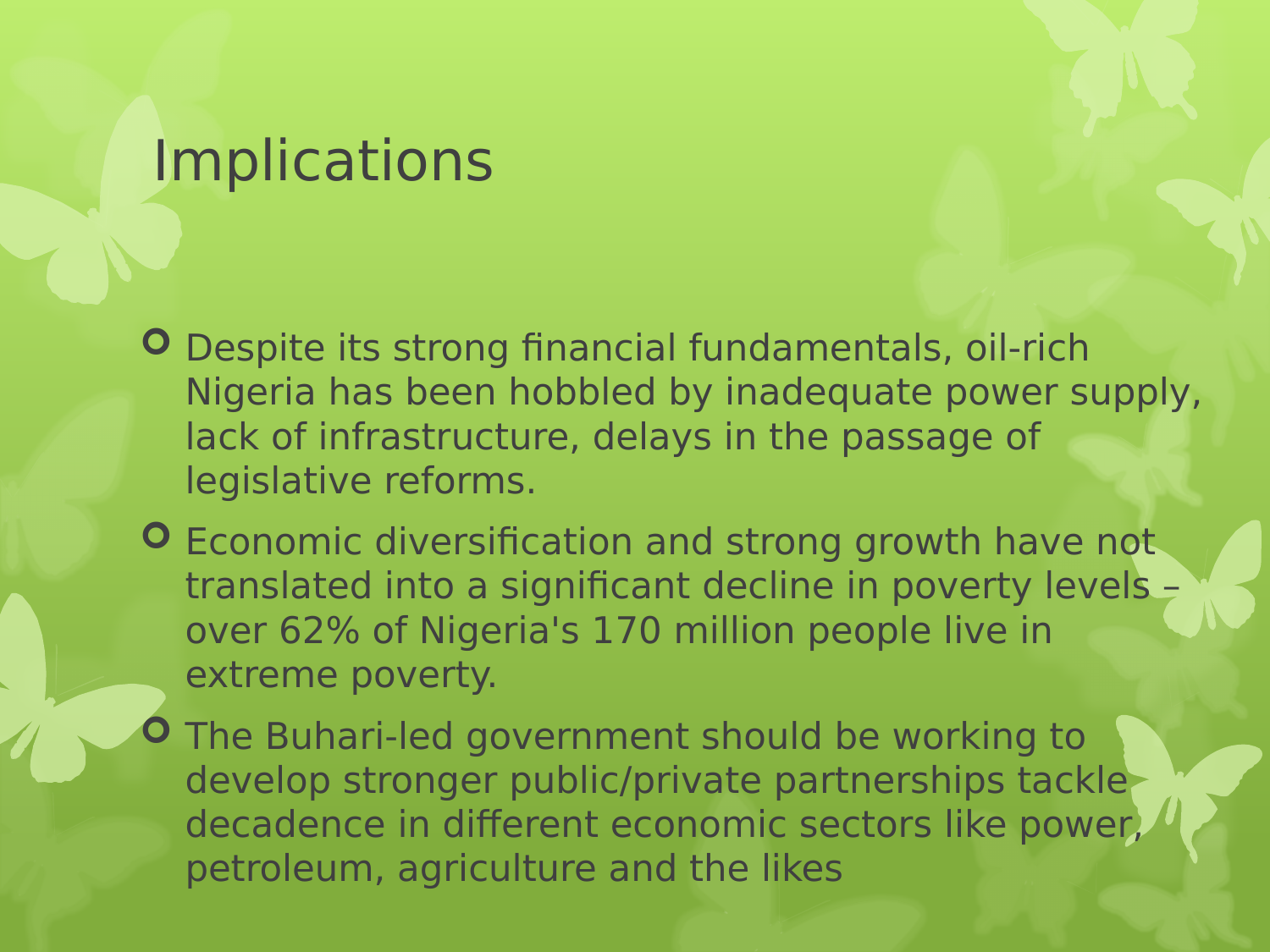

# Implications

Despite its strong financial fundamentals, oil-rich Nigeria has been hobbled by inadequate power supply, lack of infrastructure, delays in the passage of legislative reforms.
Economic diversification and strong growth have not translated into a significant decline in poverty levels – over 62% of Nigeria's 170 million people live in extreme poverty.
The Buhari-led government should be working to develop stronger public/private partnerships tackle decadence in different economic sectors like power, petroleum, agriculture and the likes